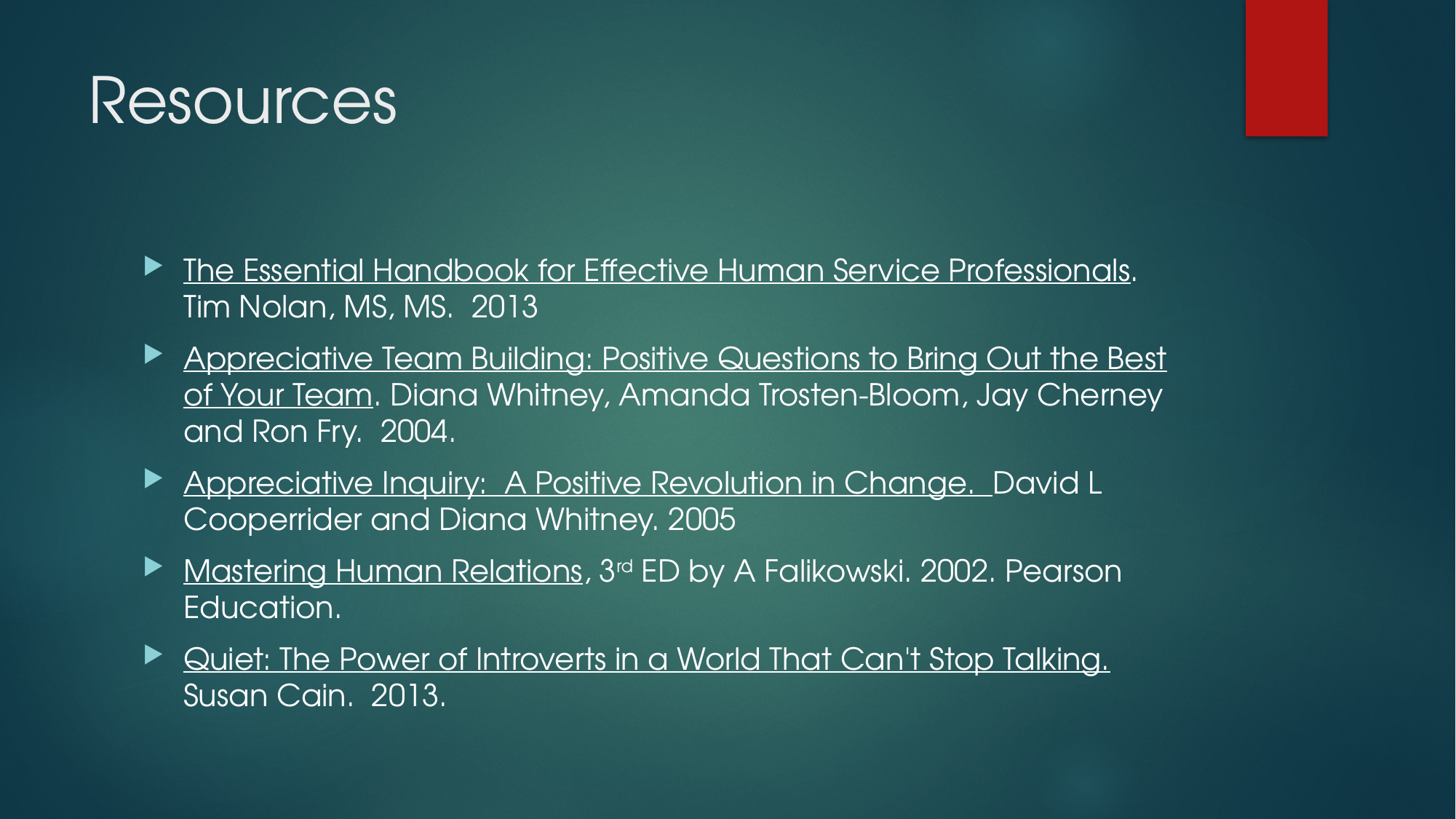

# Resources
The Essential Handbook for Effective Human Service Professionals. Tim Nolan, MS, MS.  2013
Appreciative Team Building: Positive Questions to Bring Out the Best of Your Team. Diana Whitney, Amanda Trosten-Bloom, Jay Cherney and Ron Fry.  2004.
Appreciative Inquiry:  A Positive Revolution in Change.  David L Cooperrider and Diana Whitney. 2005
Mastering Human Relations, 3rd ED by A Falikowski. 2002. Pearson Education.
Quiet: The Power of Introverts in a World That Can't Stop Talking. Susan Cain.  2013.